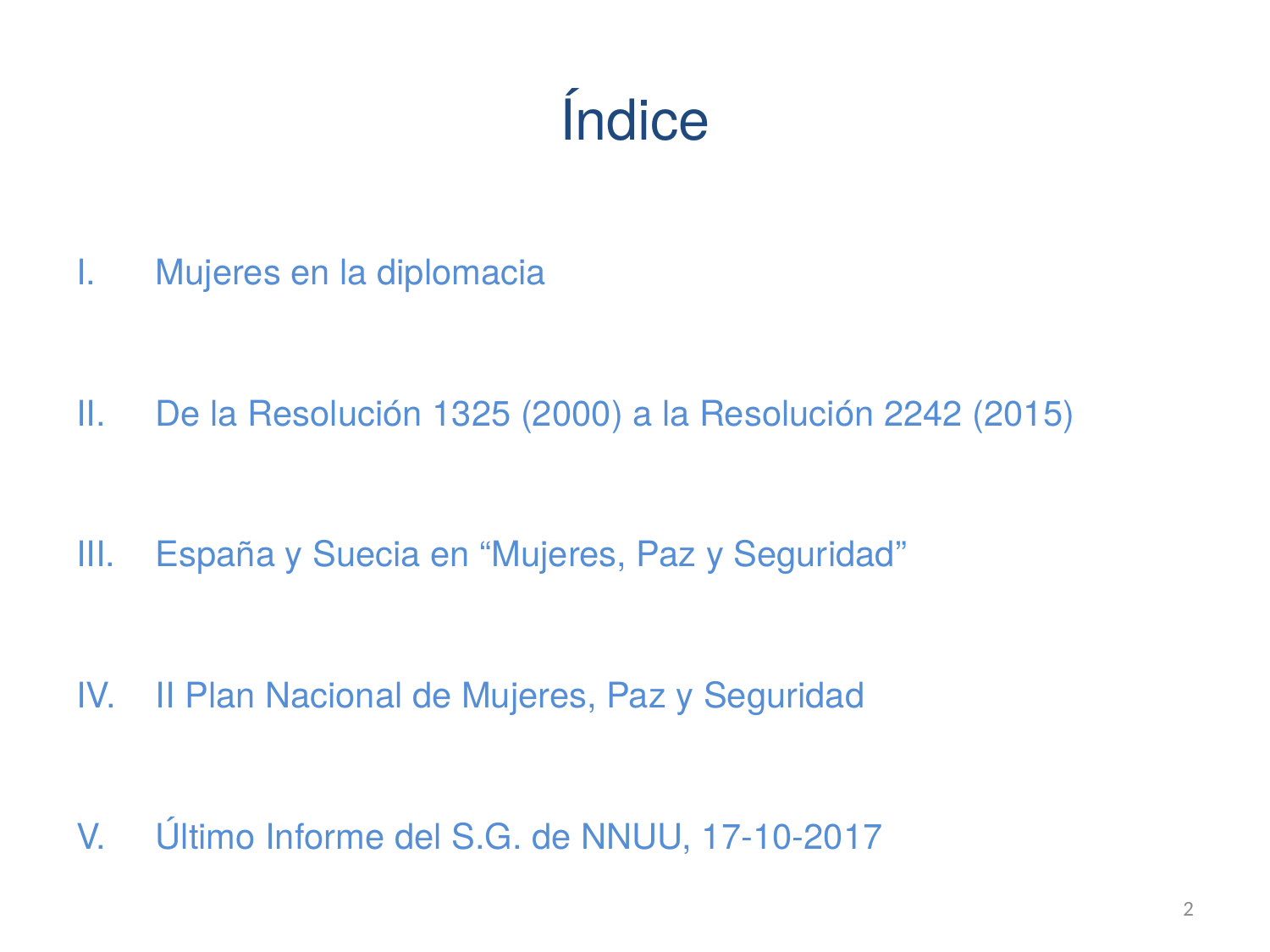

# Índice
Mujeres en la diplomacia

De la Resolución 1325 (2000) a la Resolución 2242 (2015)

España y Suecia en “Mujeres, Paz y Seguridad”

II Plan Nacional de Mujeres, Paz y Seguridad

Último Informe del S.G. de NNUU, 17-10-2017
2